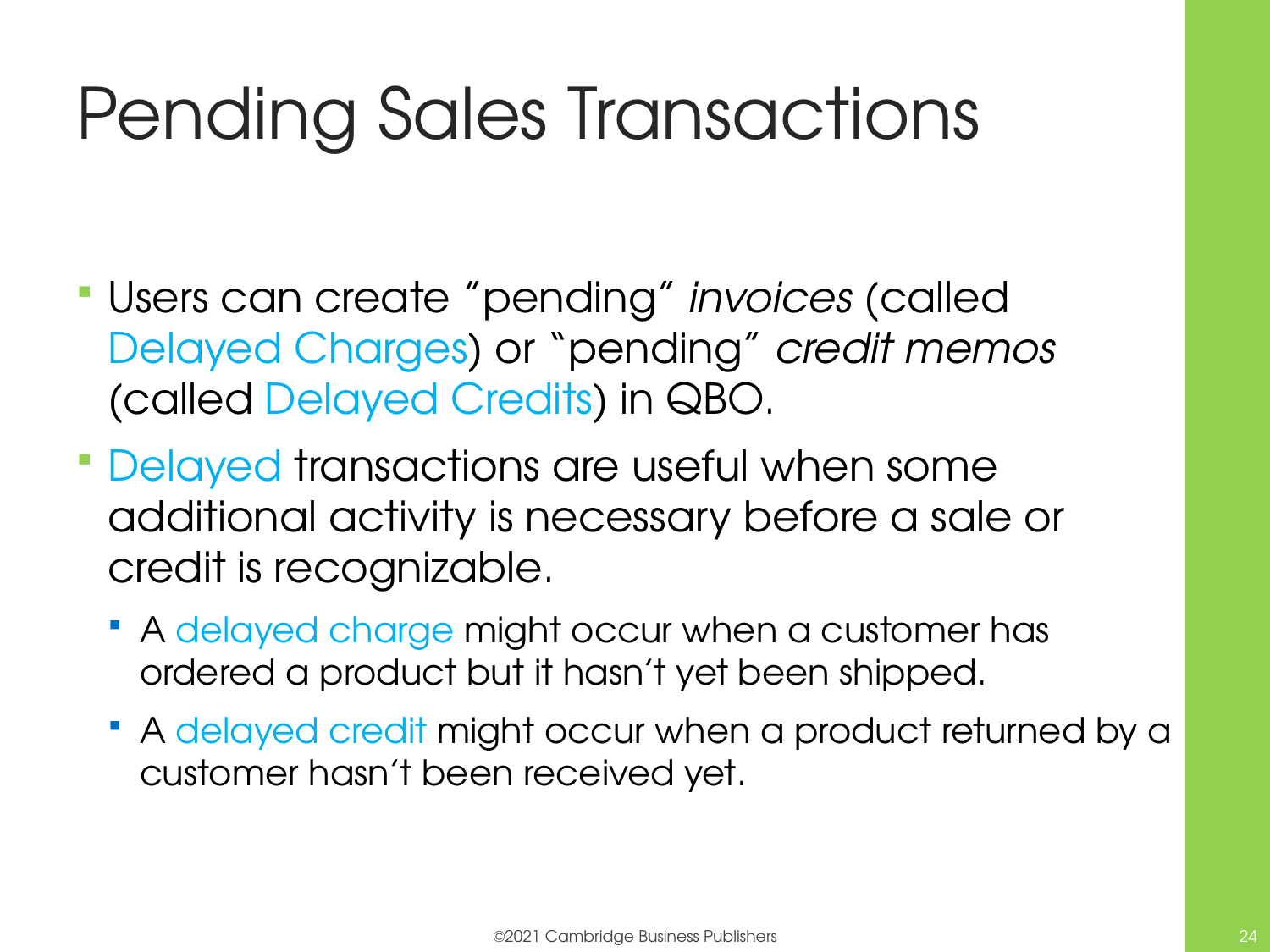

# Pending Sales Transactions
Users can create ”pending” invoices (called Delayed Charges) or “pending” credit memos (called Delayed Credits) in QBO.
Delayed transactions are useful when some additional activity is necessary before a sale or credit is recognizable.
A delayed charge might occur when a customer has ordered a product but it hasn’t yet been shipped.
A delayed credit might occur when a product returned by a customer hasn’t been received yet.
24
©2021 Cambridge Business Publishers